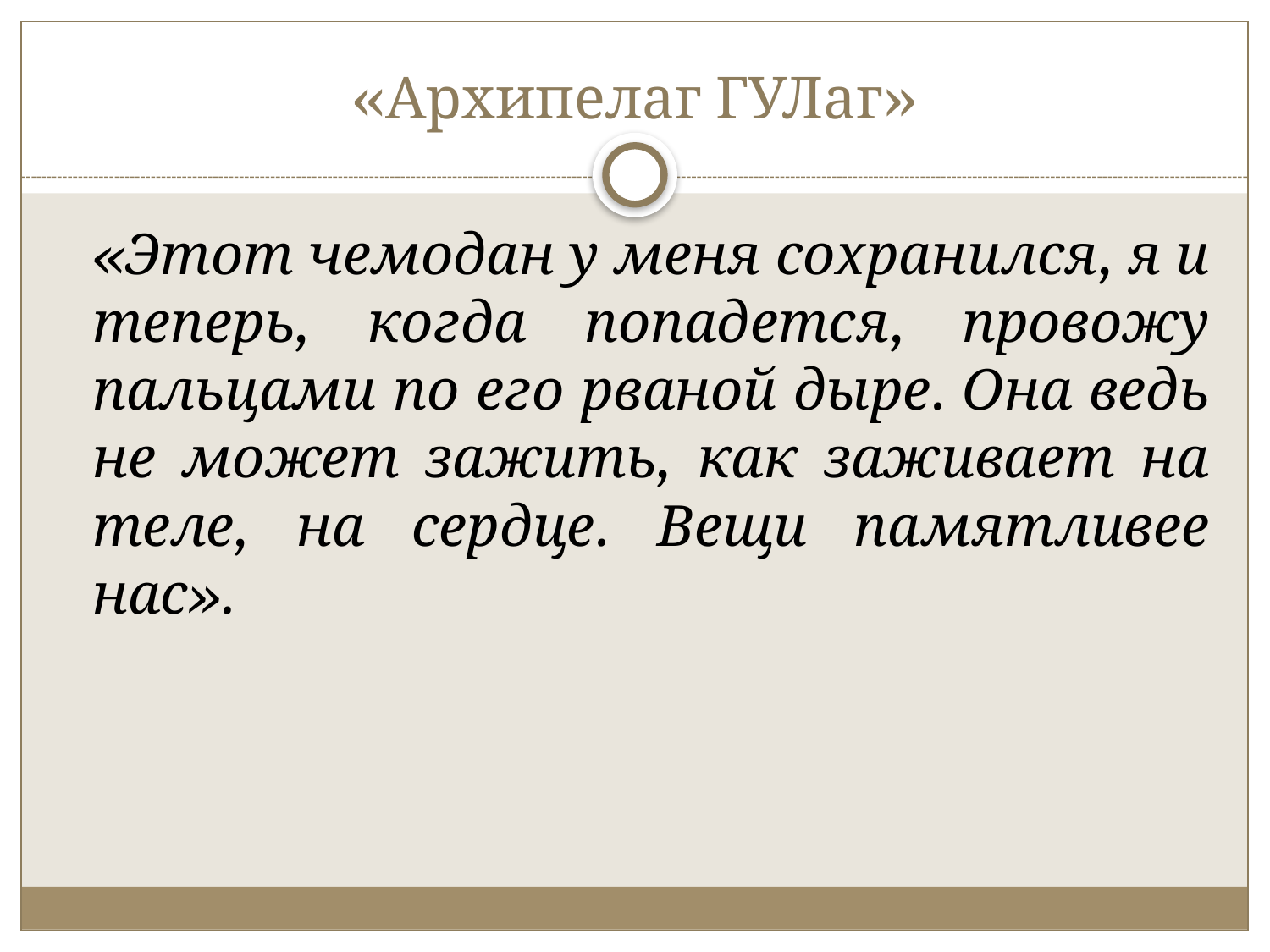

# «Архипелаг ГУЛаг»
	«Этот чемодан у меня сохранился, я и теперь, когда попадется, провожу пальцами по его рваной дыре. Она ведь не может зажить, как заживает на теле, на сердце. Вещи памятливее нас».